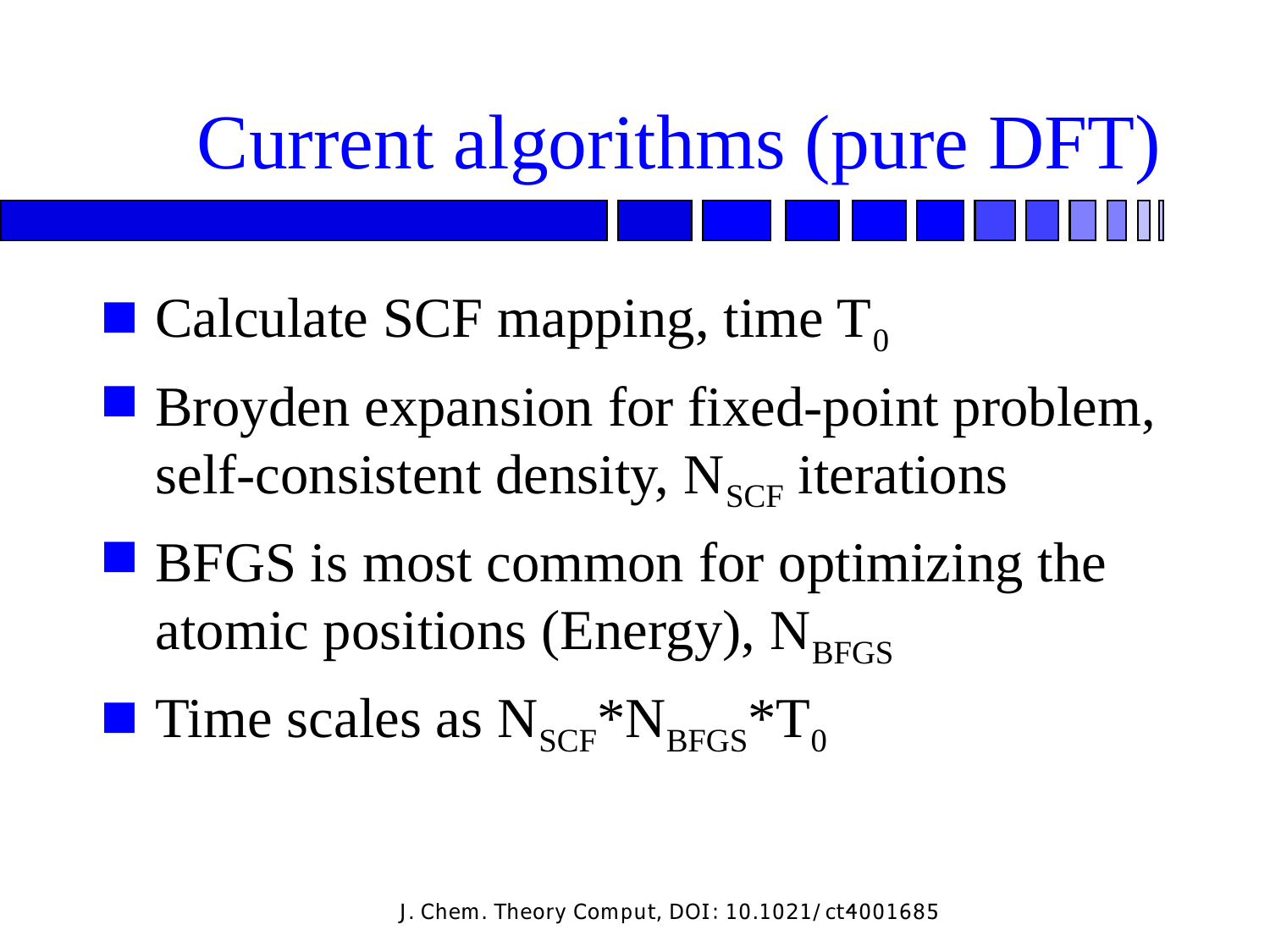

# Current algorithms (pure DFT)
Calculate SCF mapping, time T0
Broyden expansion for fixed-point problem, self-consistent density, NSCF iterations
BFGS is most common for optimizing the atomic positions (Energy), NBFGS
Time scales as NSCF*NBFGS*T0
J. Chem. Theory Comput, DOI: 10.1021/ct4001685